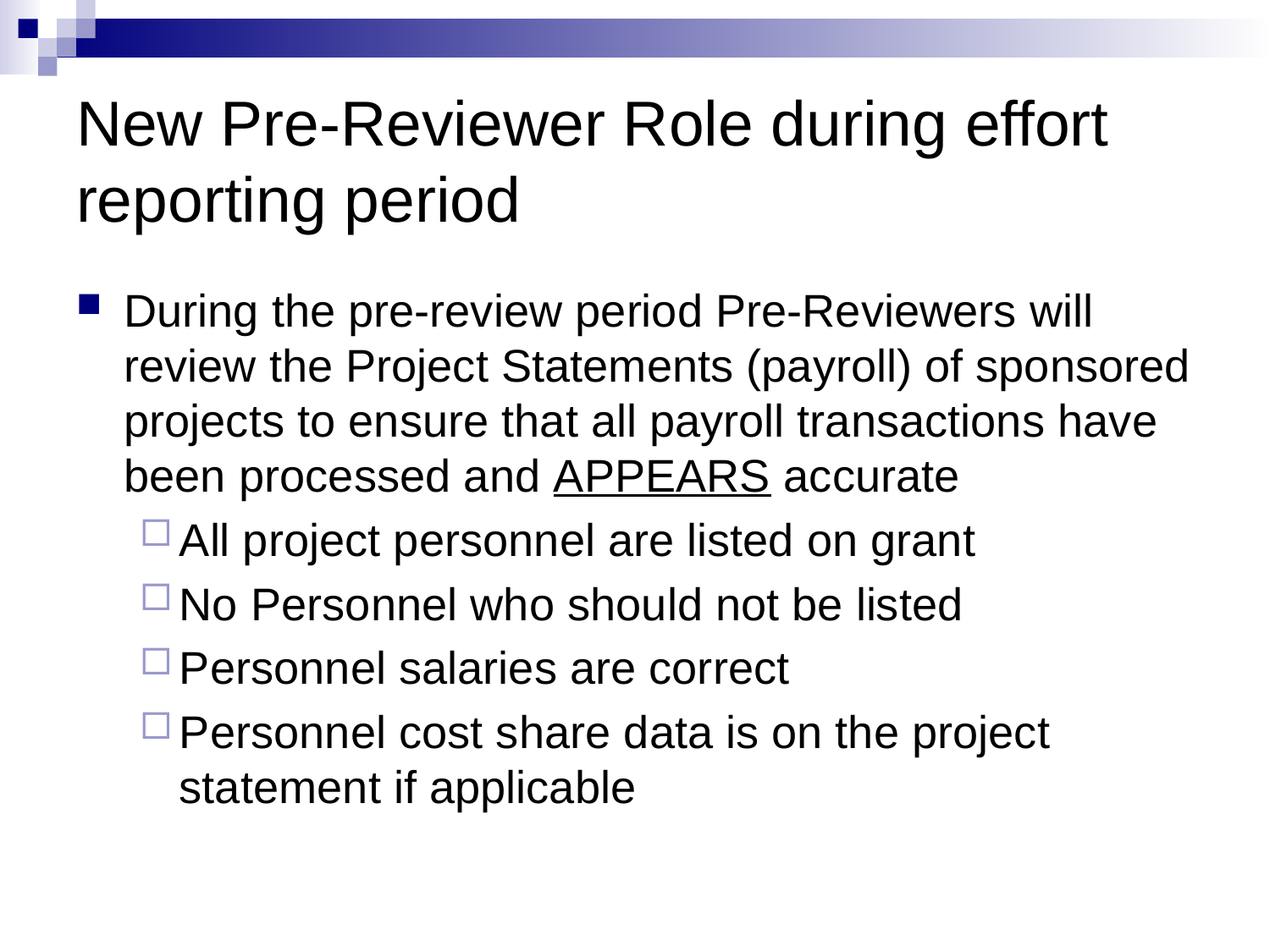

# New Pre-Reviewer Role during effort reporting period
During the pre-review period Pre-Reviewers will review the Project Statements (payroll) of sponsored projects to ensure that all payroll transactions have been processed and APPEARS accurate
All project personnel are listed on grant
No Personnel who should not be listed
Personnel salaries are correct
Personnel cost share data is on the project statement if applicable